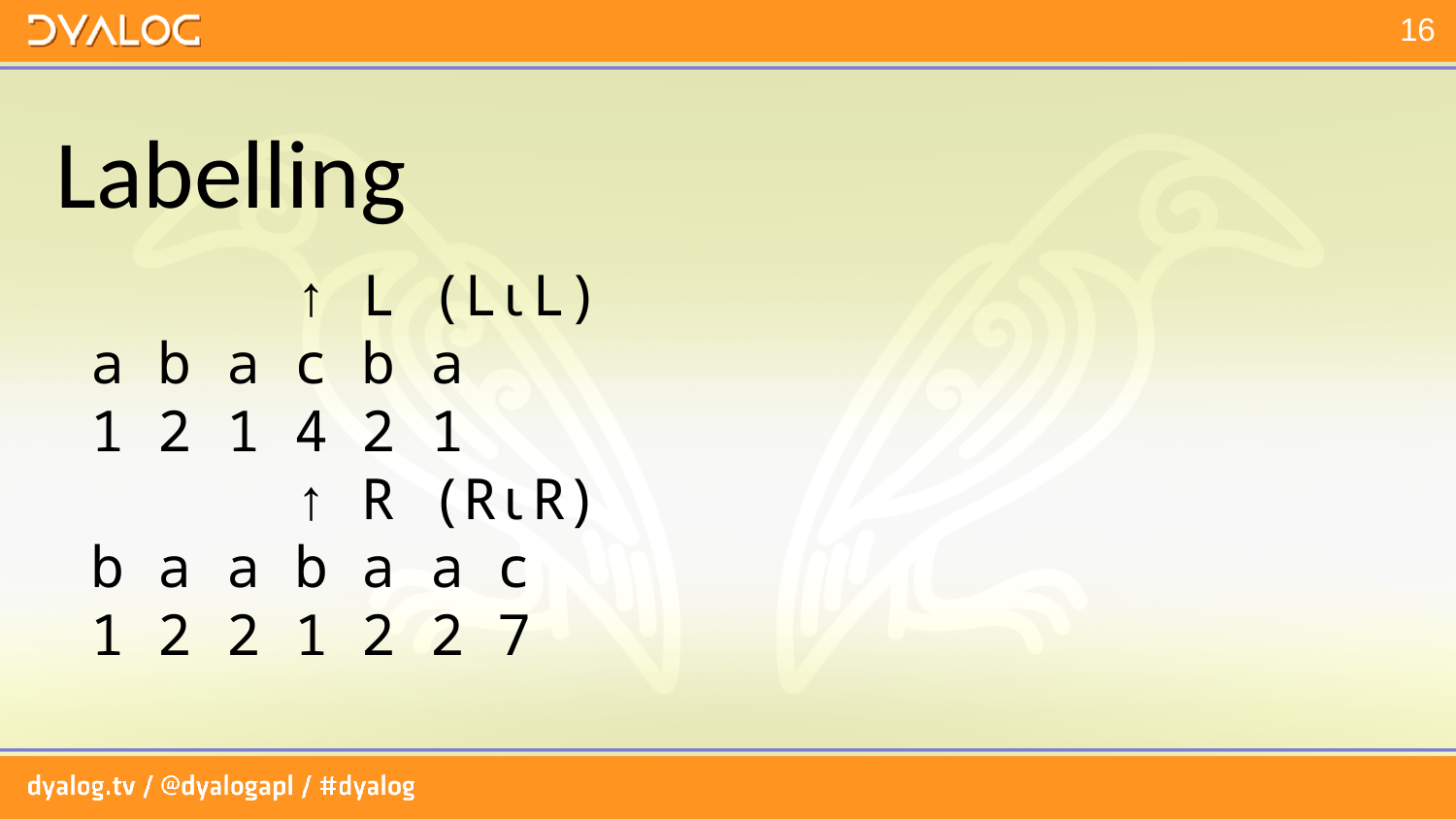

Labelling
      ↑ L (L⍳L)
a b a c b a
1 2 1 4 2 1
      ↑ R (R⍳R)
b a a b a a c
1 2 2 1 2 2 7